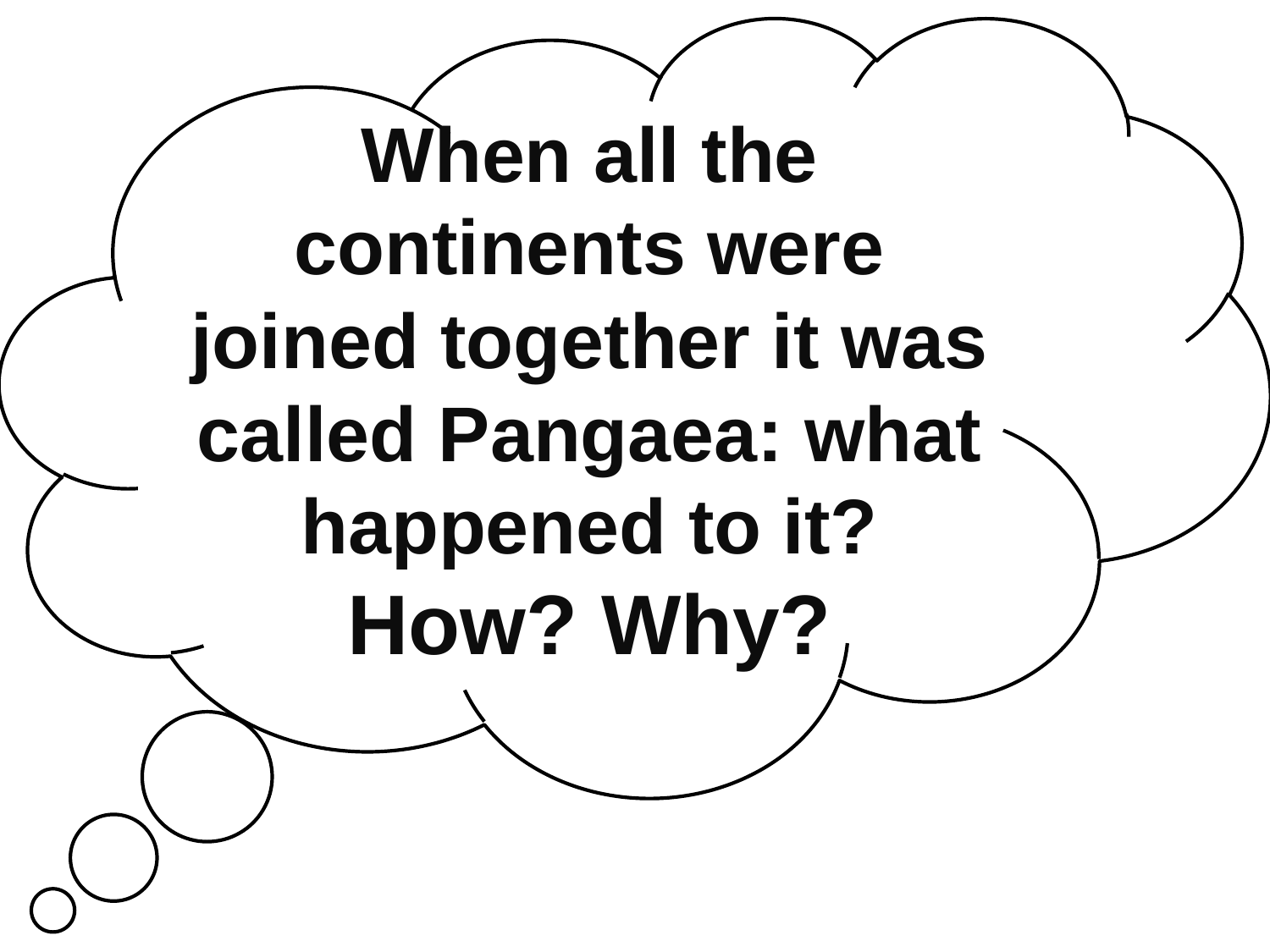

When all the continents were joined together it was called Pangaea: what happened to it?
How? Why?